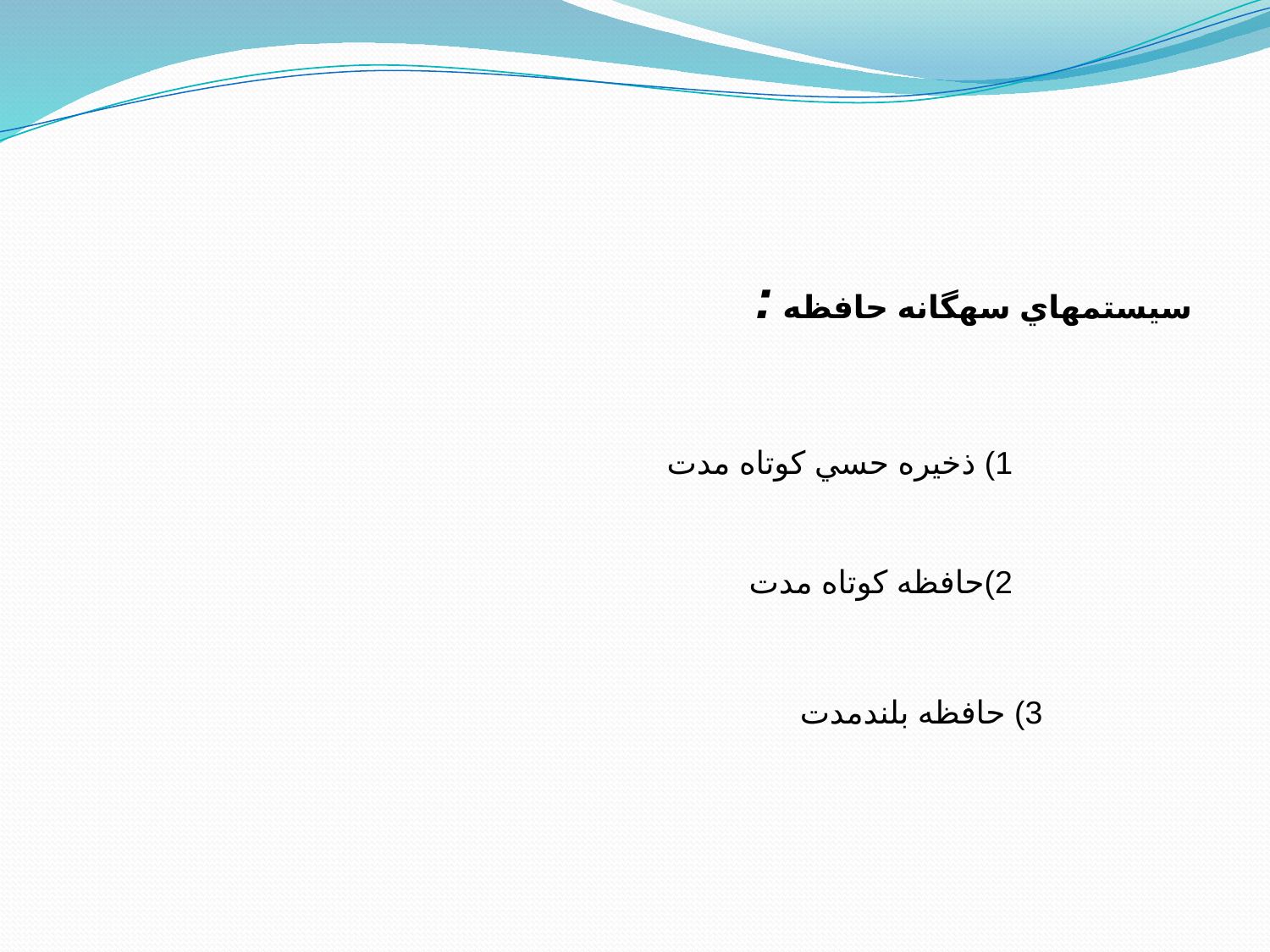

سيستم­هاي سه­گانه حافظه :
1) ذخيره حسي كوتاه مدت
2)حافظه كوتاه مدت
3) حافظه بلندمدت